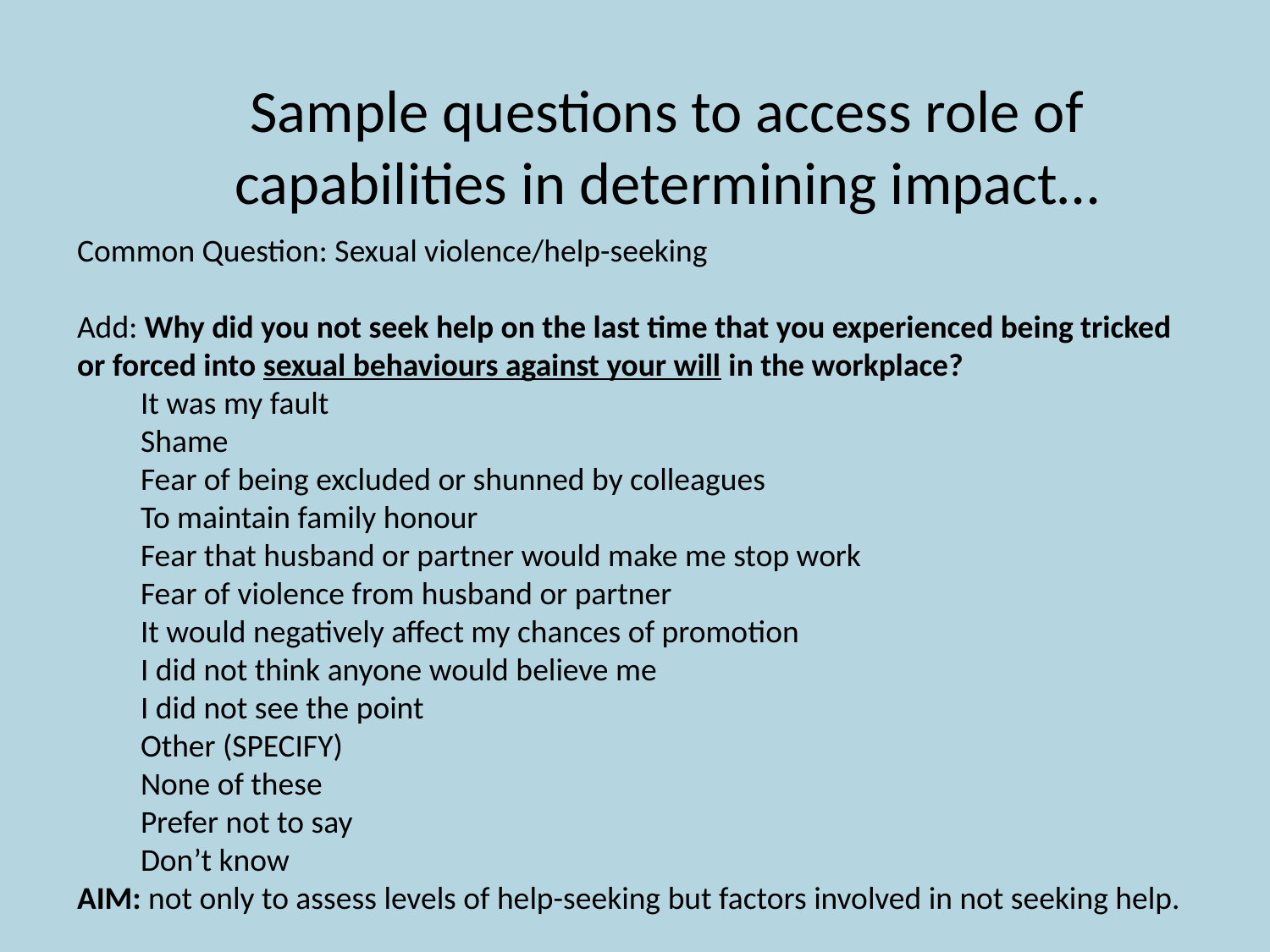

# Sample questions to access role of capabilities in determining impact…
Common Question: Sexual violence/help-seeking

Add: Why did you not seek help on the last time that you experienced being tricked or forced into sexual behaviours against your will in the workplace?
It was my fault
Shame
Fear of being excluded or shunned by colleagues
To maintain family honour
Fear that husband or partner would make me stop work
Fear of violence from husband or partner
It would negatively affect my chances of promotion
I did not think anyone would believe me
I did not see the point
Other (SPECIFY)
None of these
Prefer not to say
Don’t know
AIM: not only to assess levels of help-seeking but factors involved in not seeking help.